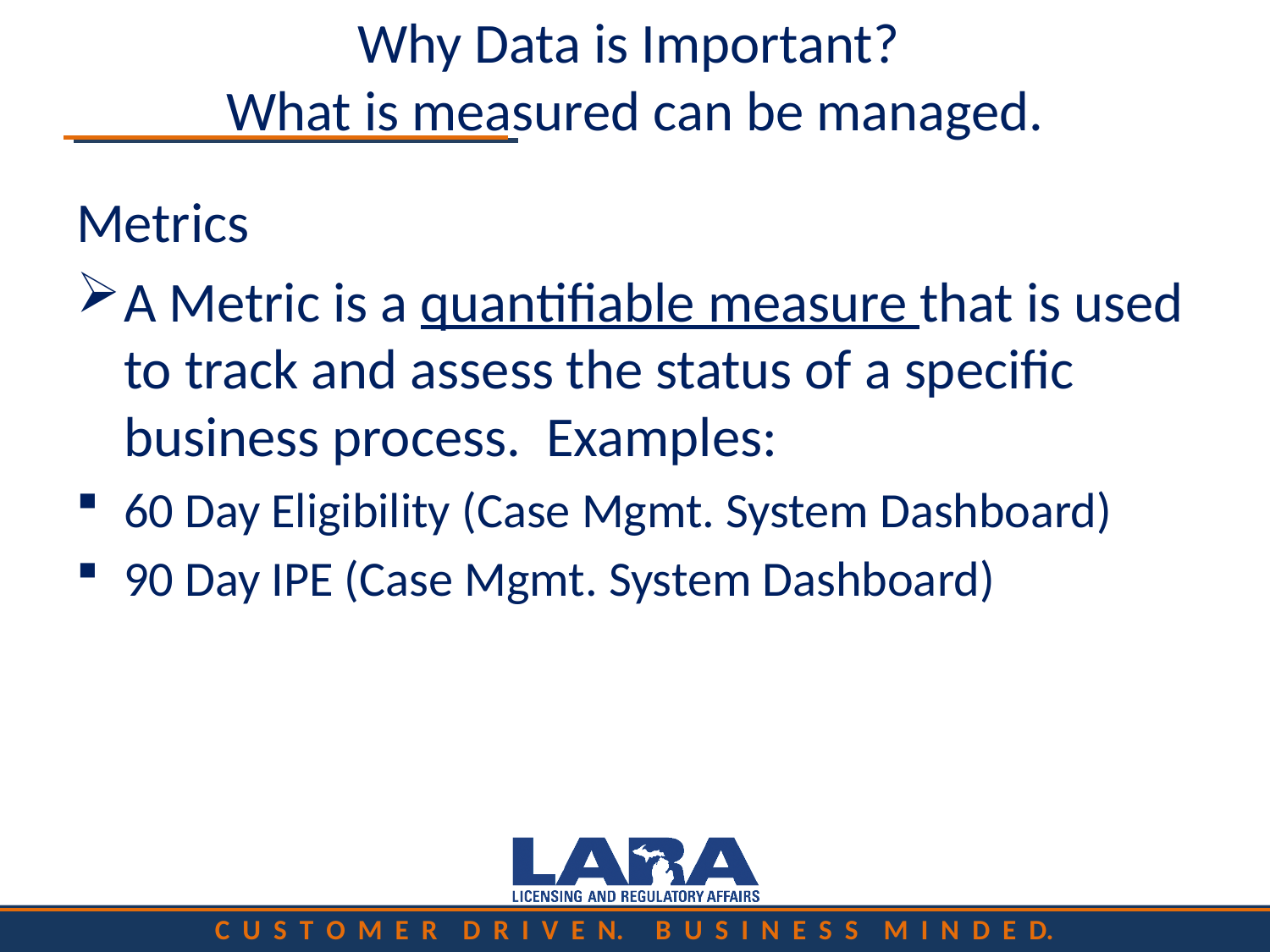

# Why Data is Important? What is measured can be managed.
Metrics
A Metric is a quantifiable measure that is used to track and assess the status of a specific business process.  Examples:
60 Day Eligibility (Case Mgmt. System Dashboard)
90 Day IPE (Case Mgmt. System Dashboard)